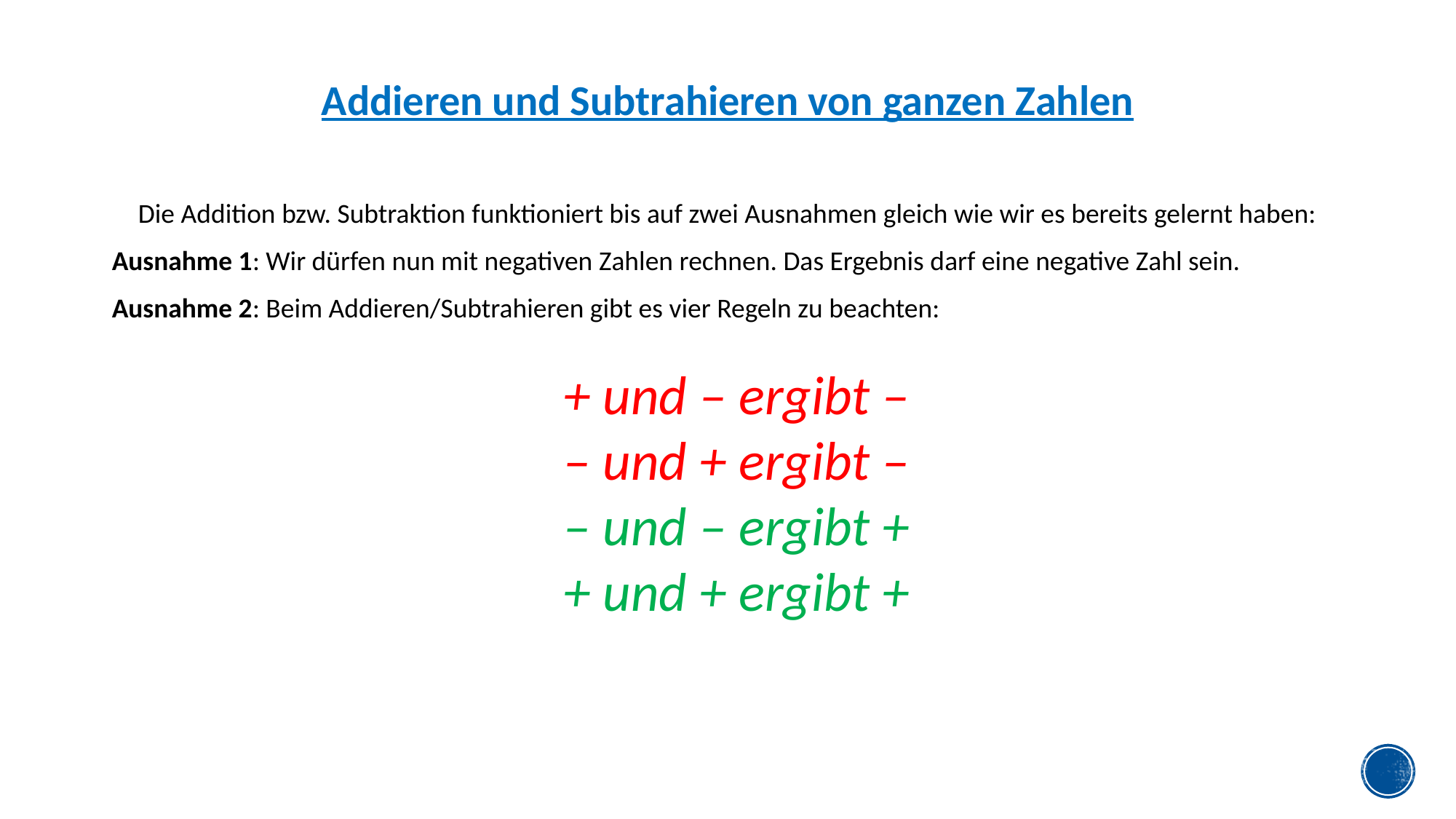

Addieren und Subtrahieren von ganzen Zahlen
Die Addition bzw. Subtraktion funktioniert bis auf zwei Ausnahmen gleich wie wir es bereits gelernt haben:
Ausnahme 1: Wir dürfen nun mit negativen Zahlen rechnen. Das Ergebnis darf eine negative Zahl sein.
Ausnahme 2: Beim Addieren/Subtrahieren gibt es vier Regeln zu beachten:
+ und – ergibt –
– und + ergibt –
– und – ergibt +
+ und + ergibt +